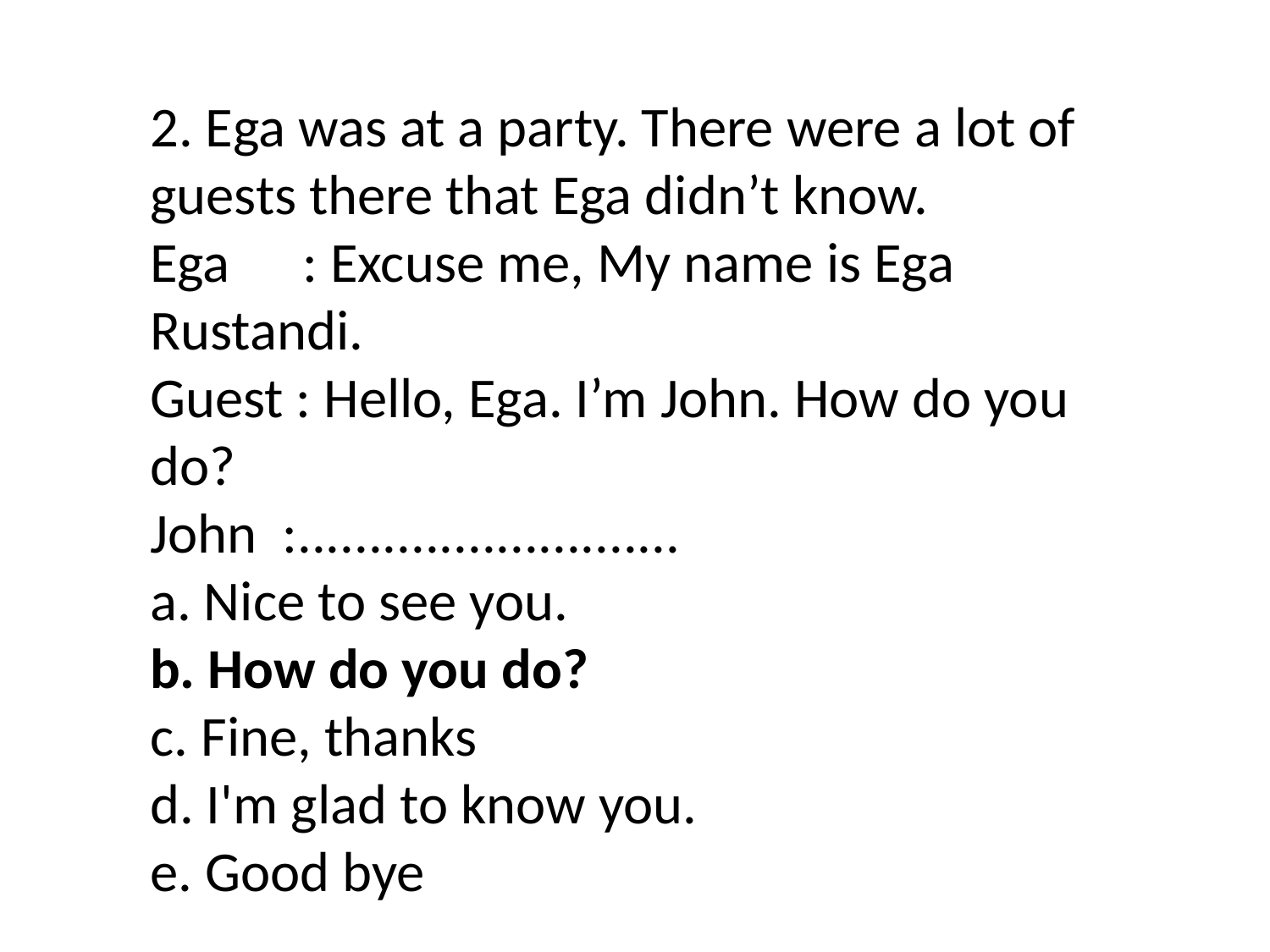

2. Ega was at a party. There were a lot of guests there that Ega didn’t know.
Ega 	  : Excuse me, My name is Ega Rustandi.
Guest : Hello, Ega. I’m John. How do you do?
John  :...........................
a. Nice to see you.
b. How do you do?
c. Fine, thanks
d. I'm glad to know you.
e. Good bye